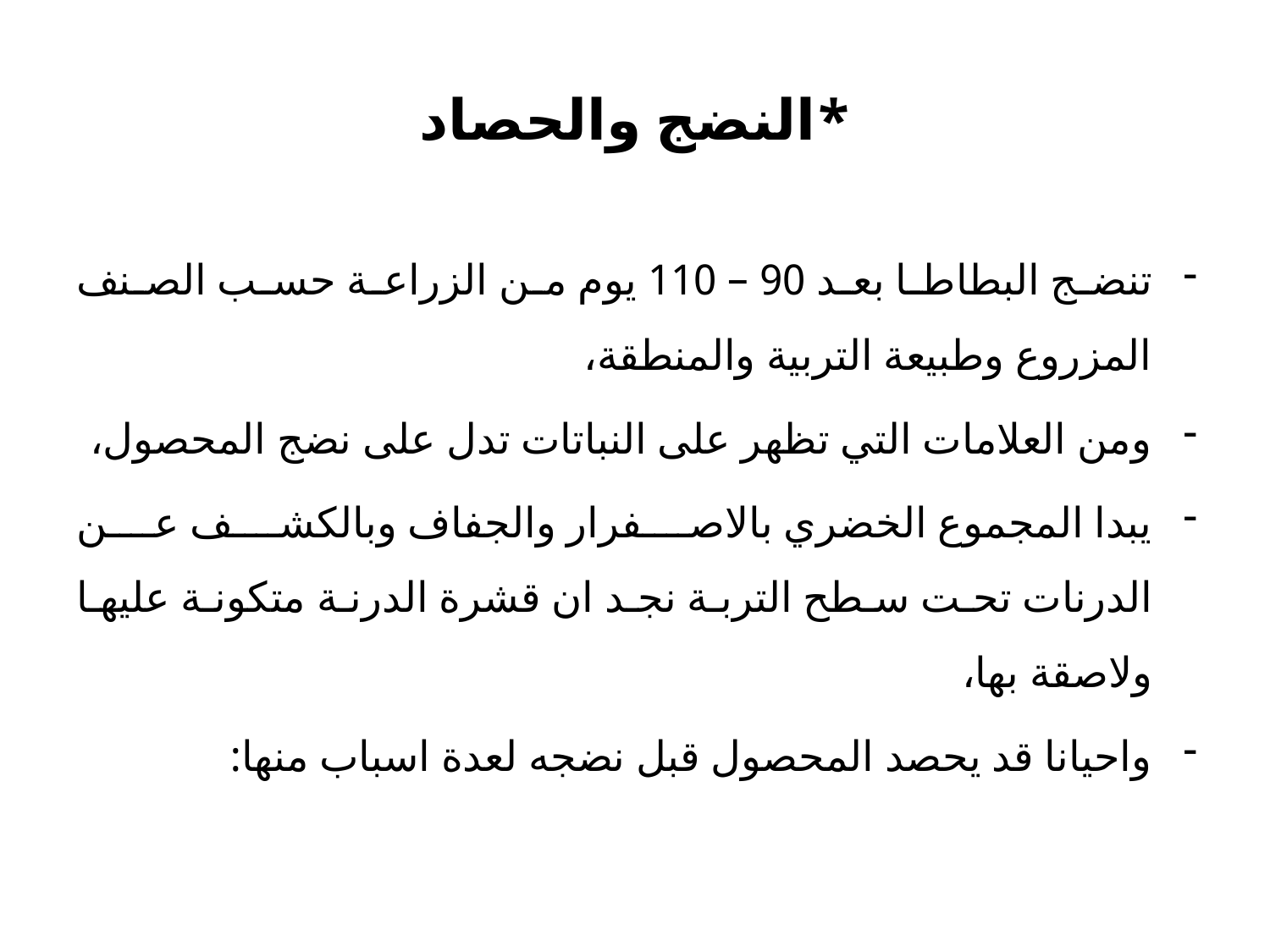

# *النضج والحصاد
تنضج البطاطا بعد 90 – 110 يوم من الزراعة حسب الصنف المزروع وطبيعة التربية والمنطقة،
ومن العلامات التي تظهر على النباتات تدل على نضج المحصول،
يبدا المجموع الخضري بالاصفرار والجفاف وبالكشف عن الدرنات تحت سطح التربة نجد ان قشرة الدرنة متكونة عليها ولاصقة بها،
واحيانا قد يحصد المحصول قبل نضجه لعدة اسباب منها: